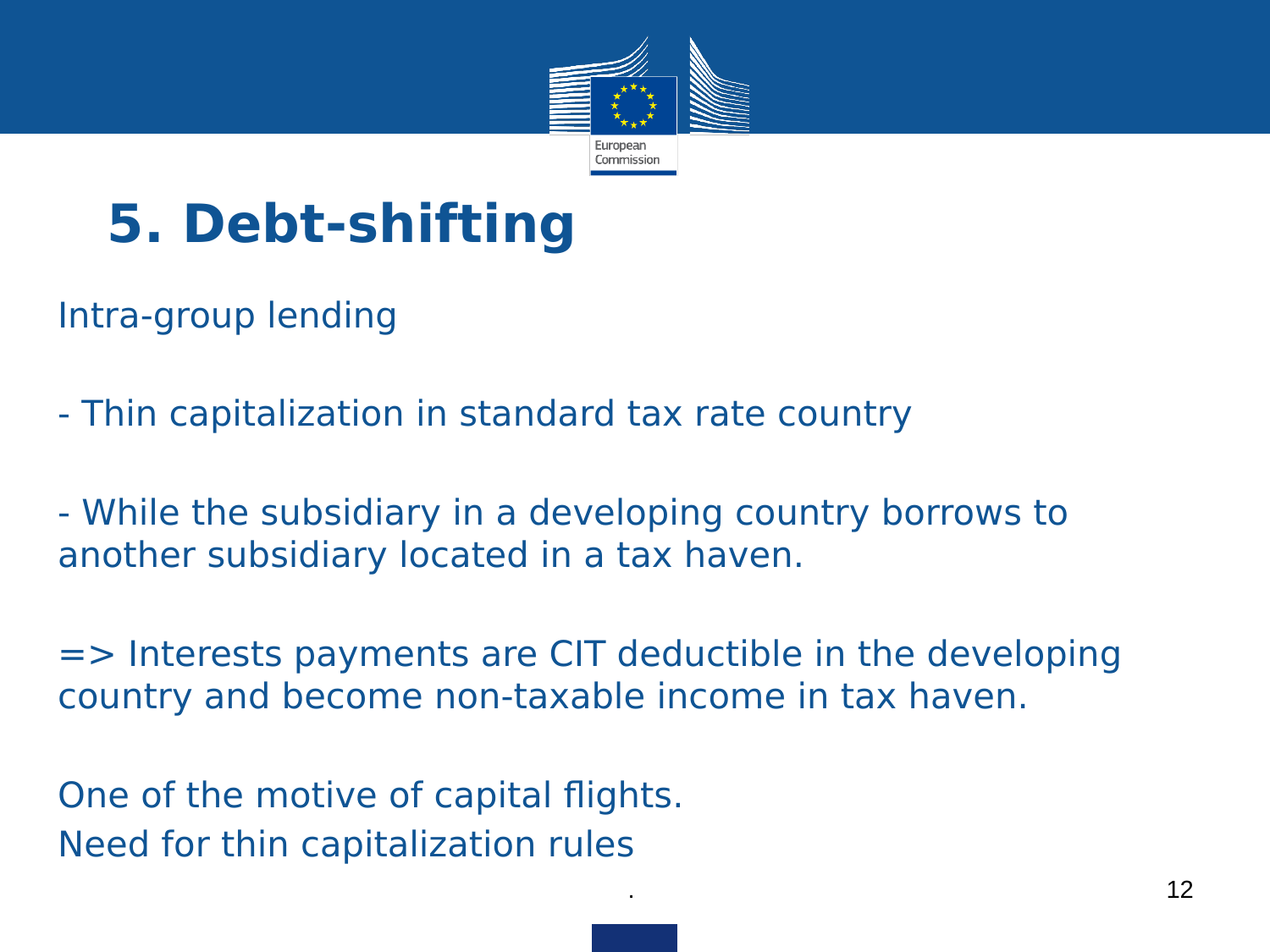

# 5. Debt-shifting
Intra-group lending

- Thin capitalization in standard tax rate country

- While the subsidiary in a developing country borrows to another subsidiary located in a tax haven.

=> Interests payments are CIT deductible in the developing country and become non-taxable income in tax haven.

One of the motive of capital flights.
Need for thin capitalization rules

.
12